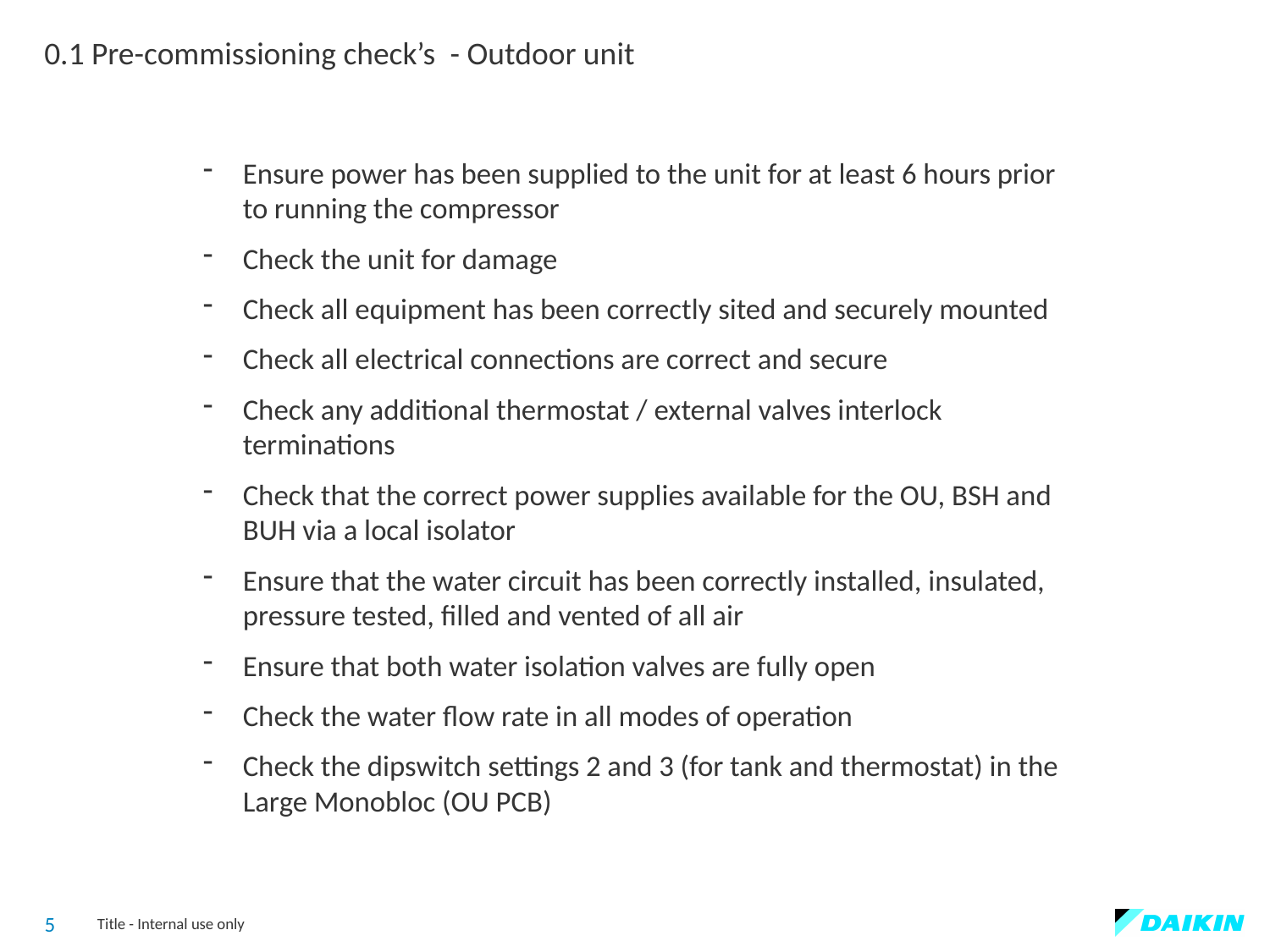

0.1 Pre-commissioning check’s  - Outdoor unit
Ensure power has been supplied to the unit for at least 6 hours prior to running the compressor
Check the unit for damage
Check all equipment has been correctly sited and securely mounted
Check all electrical connections are correct and secure
Check any additional thermostat / external valves interlock terminations
Check that the correct power supplies available for the OU, BSH and BUH via a local isolator
Ensure that the water circuit has been correctly installed, insulated, pressure tested, filled and vented of all air
Ensure that both water isolation valves are fully open
Check the water flow rate in all modes of operation
Check the dipswitch settings 2 and 3 (for tank and thermostat) in the Large Monobloc (OU PCB)

5
Title - Internal use only